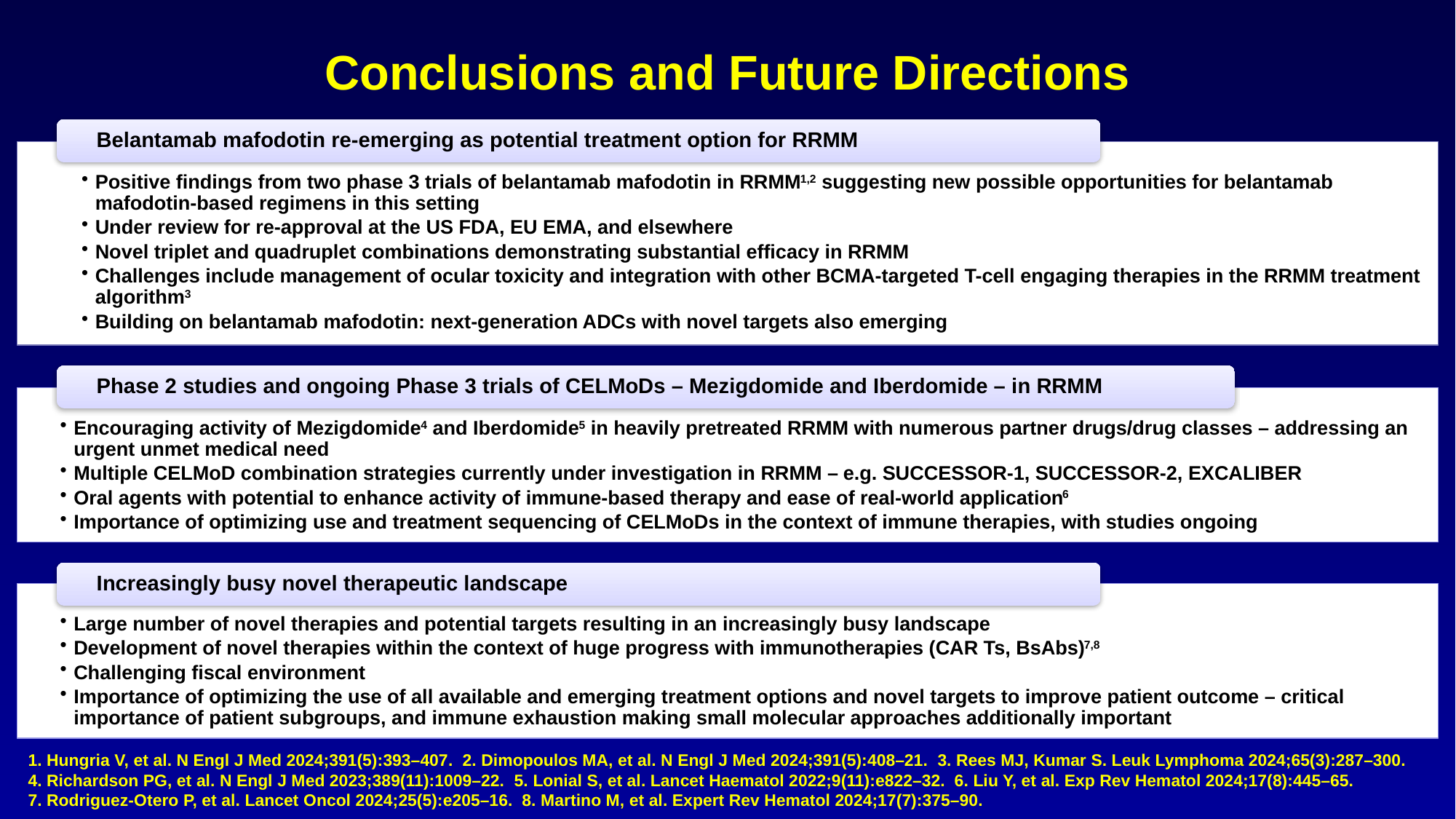

# Conclusions and Future Directions
Belantamab mafodotin re-emerging as potential treatment option for RRMM
Positive findings from two phase 3 trials of belantamab mafodotin in RRMM1,2 suggesting new possible opportunities for belantamab mafodotin-based regimens in this setting
Under review for re-approval at the US FDA, EU EMA, and elsewhere
Novel triplet and quadruplet combinations demonstrating substantial efficacy in RRMM
Challenges include management of ocular toxicity and integration with other BCMA-targeted T-cell engaging therapies in the RRMM treatment algorithm3
Building on belantamab mafodotin: next-generation ADCs with novel targets also emerging
Phase 2 studies and ongoing Phase 3 trials of CELMoDs – Mezigdomide and Iberdomide – in RRMM
Encouraging activity of Mezigdomide4 and Iberdomide5 in heavily pretreated RRMM with numerous partner drugs/drug classes – addressing an urgent unmet medical need
Multiple CELMoD combination strategies currently under investigation in RRMM – e.g. SUCCESSOR-1, SUCCESSOR-2, EXCALIBER
Oral agents with potential to enhance activity of immune-based therapy and ease of real-world application6
Importance of optimizing use and treatment sequencing of CELMoDs in the context of immune therapies, with studies ongoing
Increasingly busy novel therapeutic landscape
Large number of novel therapies and potential targets resulting in an increasingly busy landscape
Development of novel therapies within the context of huge progress with immunotherapies (CAR Ts, BsAbs)7,8
Challenging fiscal environment
Importance of optimizing the use of all available and emerging treatment options and novel targets to improve patient outcome – critical importance of patient subgroups, and immune exhaustion making small molecular approaches additionally important
1. Hungria V, et al. N Engl J Med 2024;391(5):393–407.  2. Dimopoulos MA, et al. N Engl J Med 2024;391(5):408–21.  3. Rees MJ, Kumar S. Leuk Lymphoma 2024;65(3):287–300.
4. Richardson PG, et al. N Engl J Med 2023;389(11):1009–22.  5. Lonial S, et al. Lancet Haematol 2022;9(11):e822–32.  6. Liu Y, et al. Exp Rev Hematol 2024;17(8):445–65.
7. Rodriguez-Otero P, et al. Lancet Oncol 2024;25(5):e205–16.  8. Martino M, et al. Expert Rev Hematol 2024;17(7):375–90.